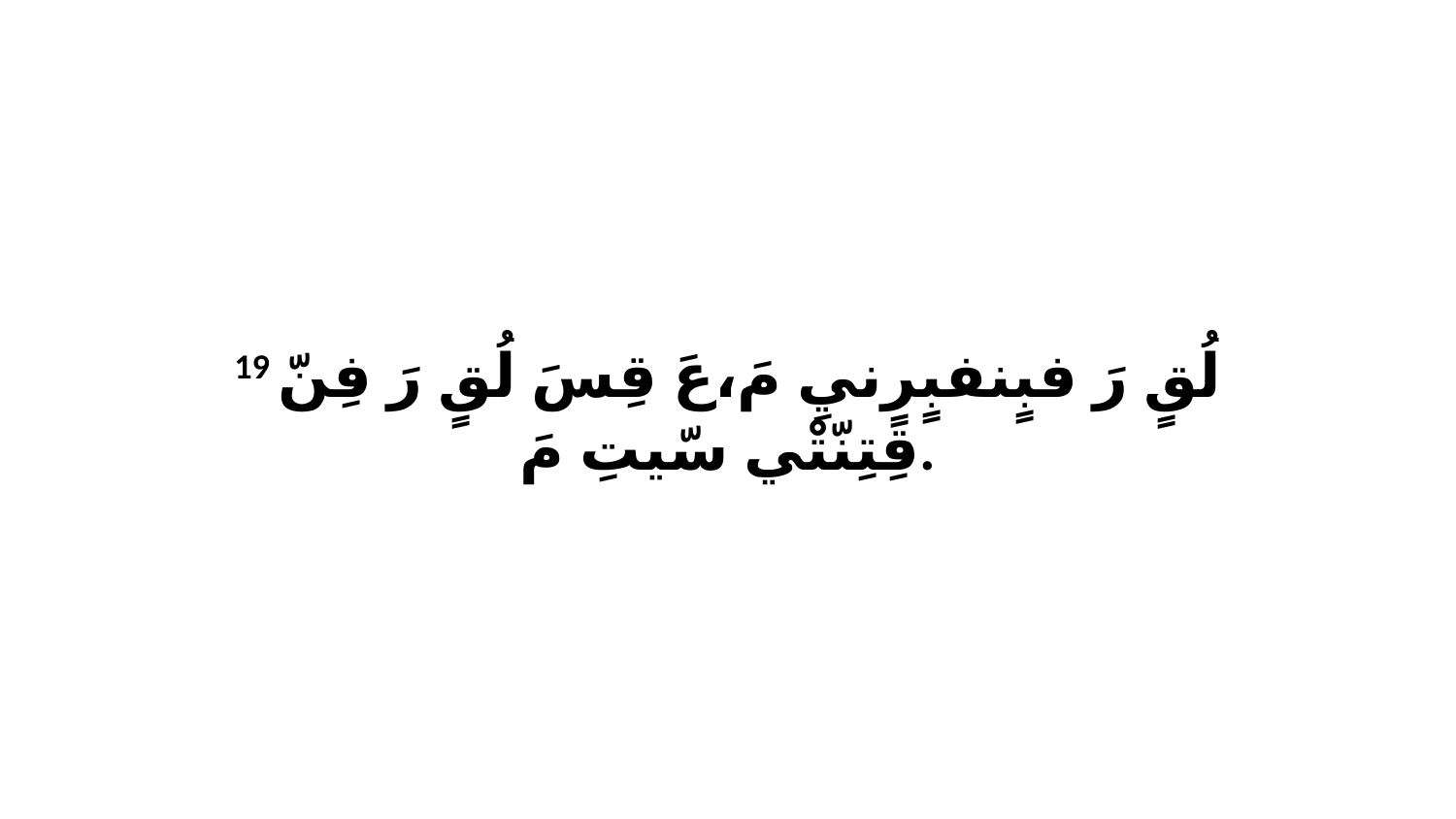

19 لُقٍ رَ فبٍنفبٍرٍنيِ مَ،عَ قِسَ لُقٍ رَ فِنّ قِتِنّتْي سّيتِ مَ.